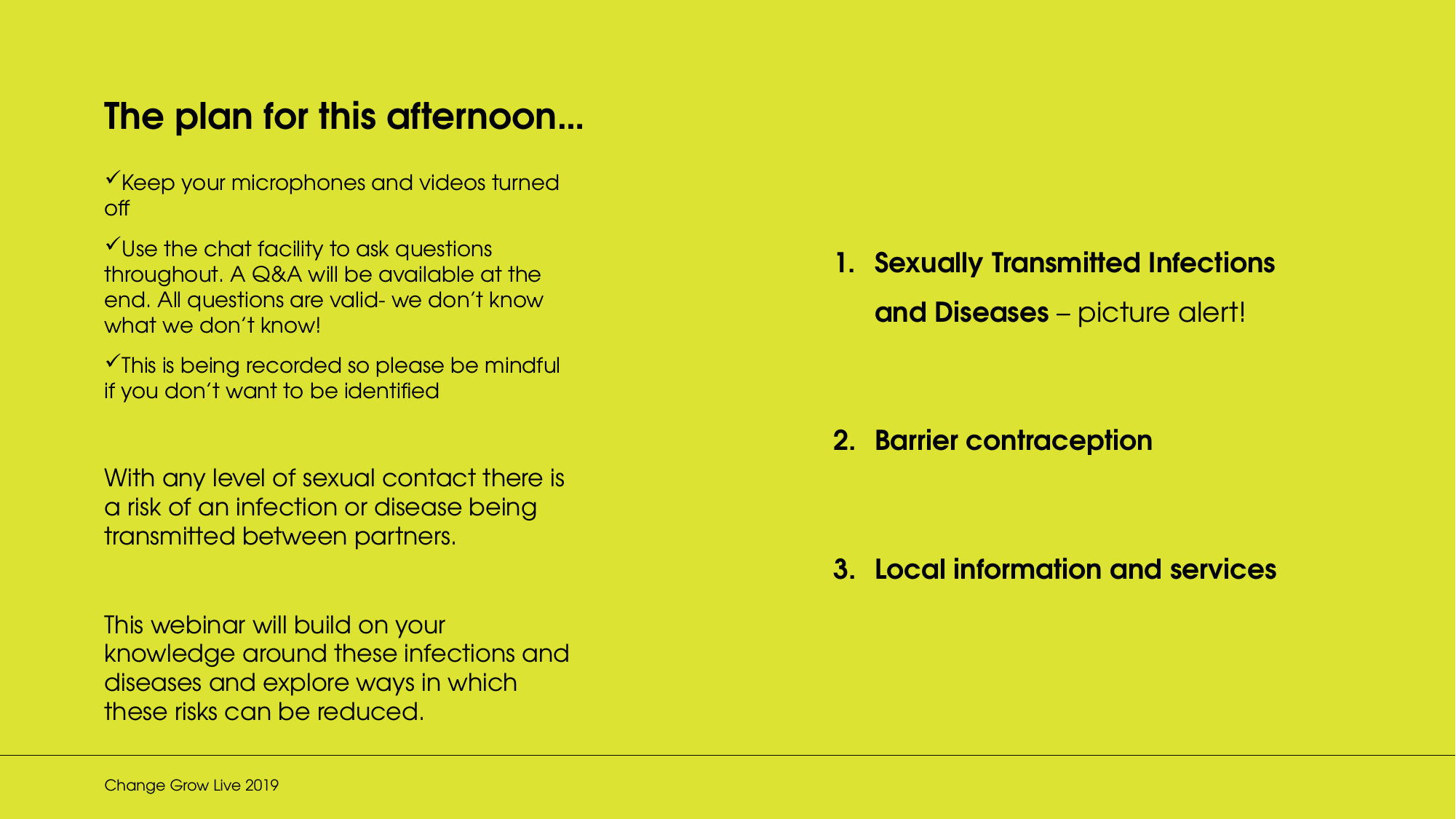

The plan for this afternoon…
Keep your microphones and videos turned off
Use the chat facility to ask questions throughout. A Q&A will be available at the end. All questions are valid- we don’t know what we don’t know!
This is being recorded so please be mindful if you don’t want to be identified

With any level of sexual contact there is a risk of an infection or disease being transmitted between partners.

This webinar will build on your knowledge around these infections and diseases and explore ways in which these risks can be reduced.
Sexually Transmitted Infections and Diseases – picture alert!

Barrier contraception

Local information and services